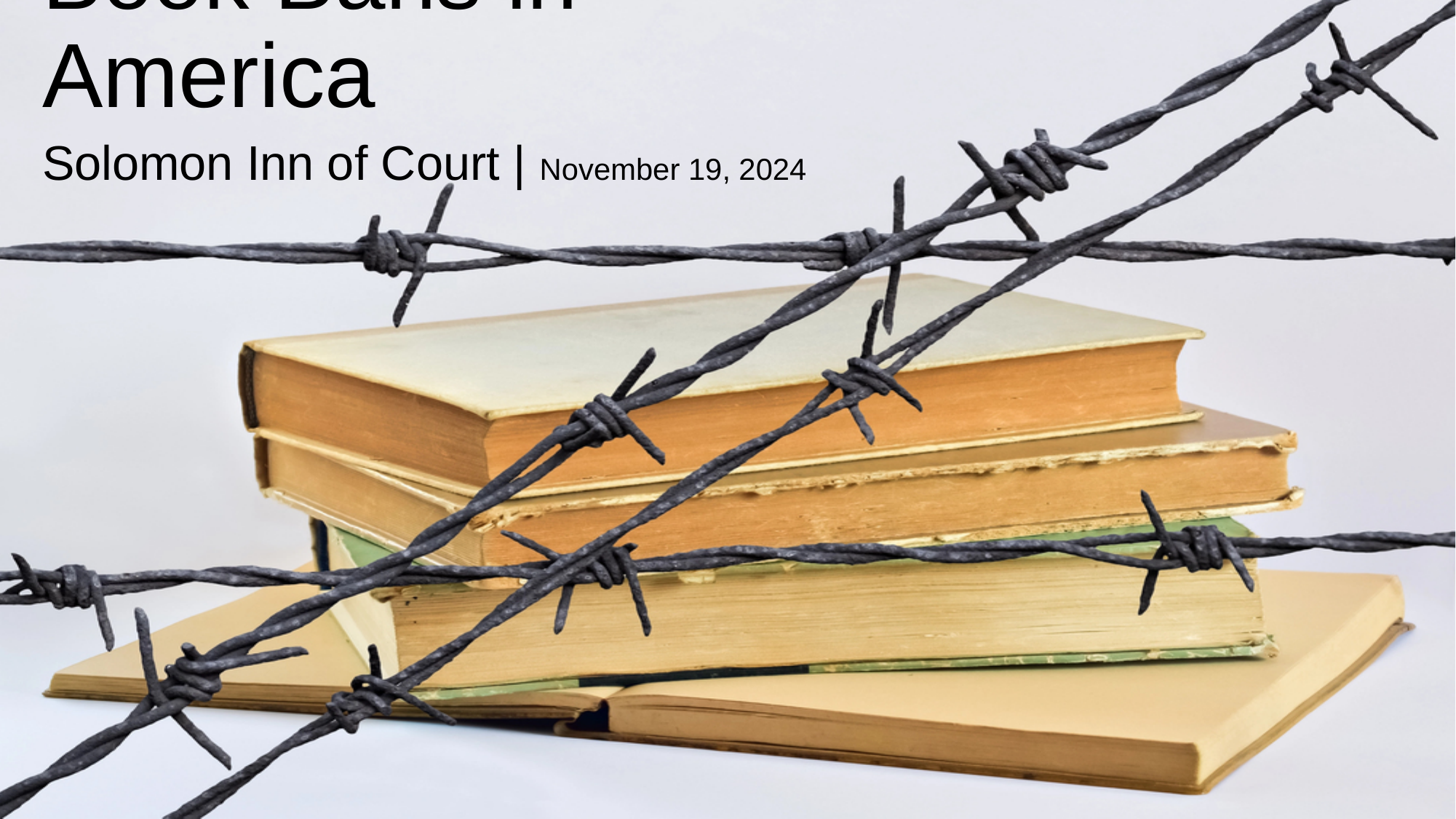

# Book Bans in America
Solomon Inn of Court | November 19, 2024